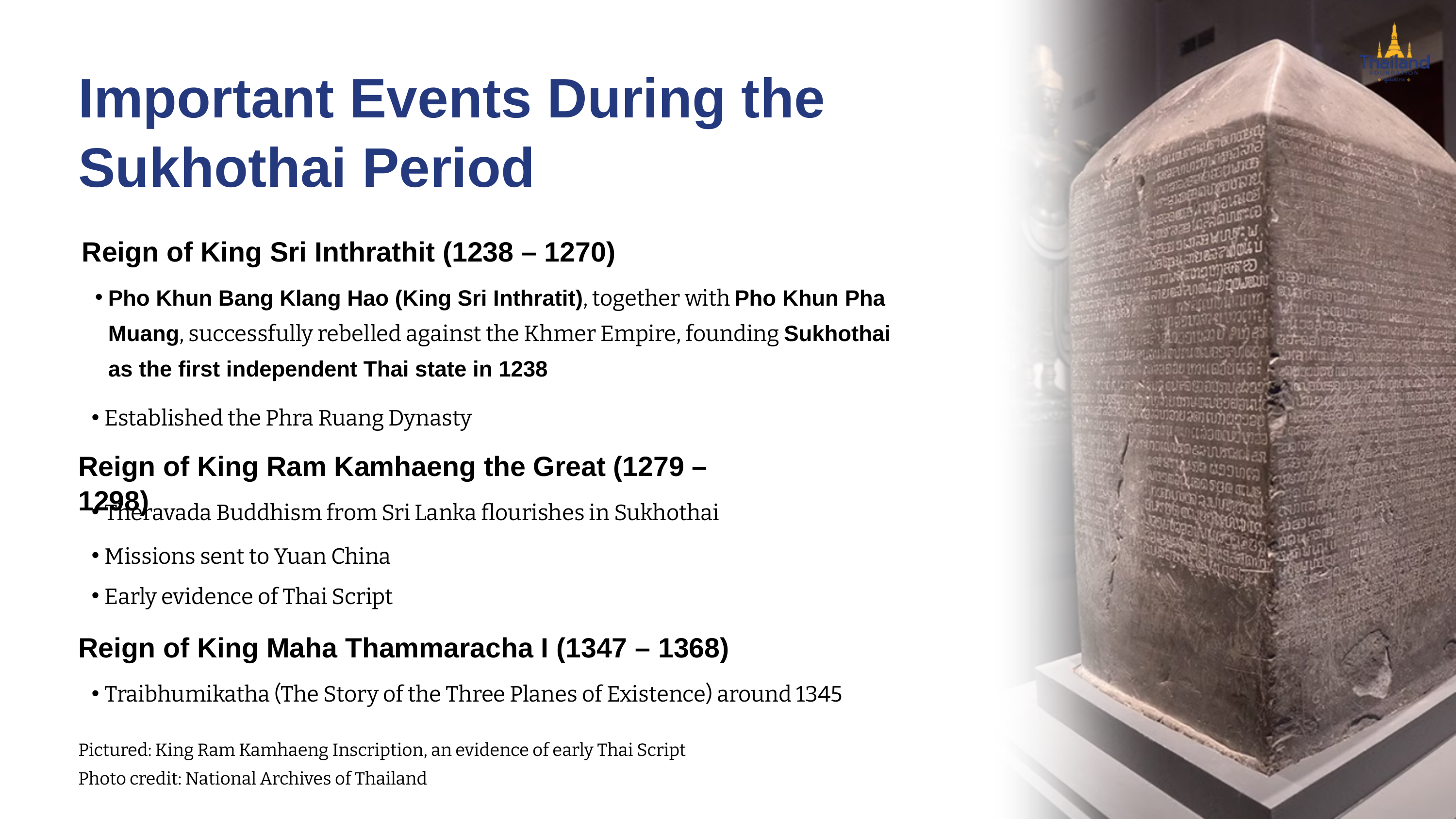

Important Events During the Sukhothai Period
Reign of King Sri Inthrathit (1238 – 1270)
Pho Khun Bang Klang Hao (King Sri Inthratit), together with Pho Khun Pha Muang, successfully rebelled against the Khmer Empire, founding Sukhothai as the first independent Thai state in 1238
Established the Phra Ruang Dynasty
Reign of King Ram Kamhaeng the Great (1279 – 1298)
Theravada Buddhism from Sri Lanka flourishes in Sukhothai
Missions sent to Yuan China
Early evidence of Thai Script
Reign of King Maha Thammaracha I (1347 – 1368)
Traibhumikatha (The Story of the Three Planes of Existence) around 1345
Pictured: King Ram Kamhaeng Inscription, an evidence of early Thai Script
Photo credit: National Archives of Thailand